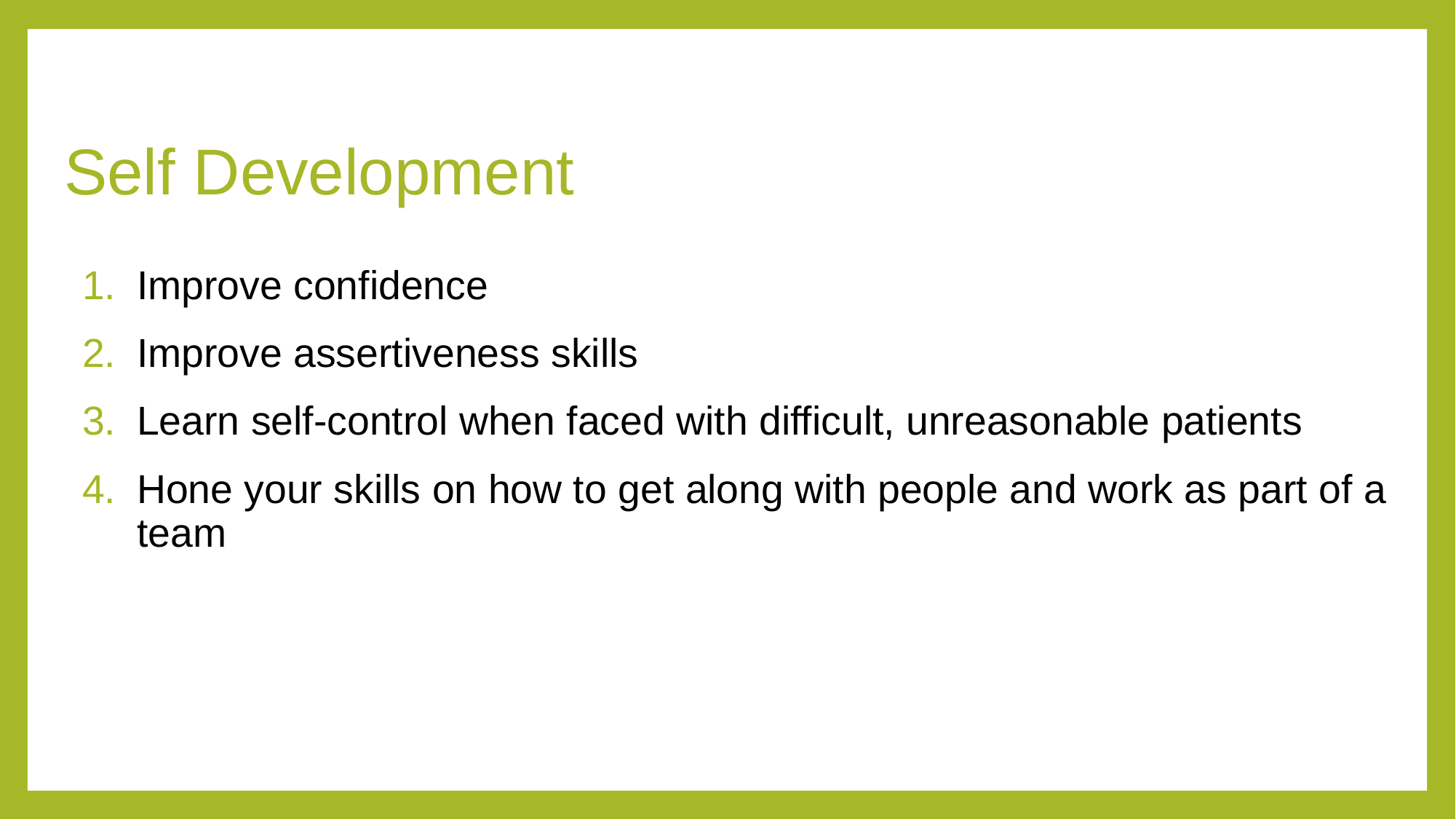

# Self Development
Improve confidence
Improve assertiveness skills
Learn self-control when faced with difficult, unreasonable patients
Hone your skills on how to get along with people and work as part of a team